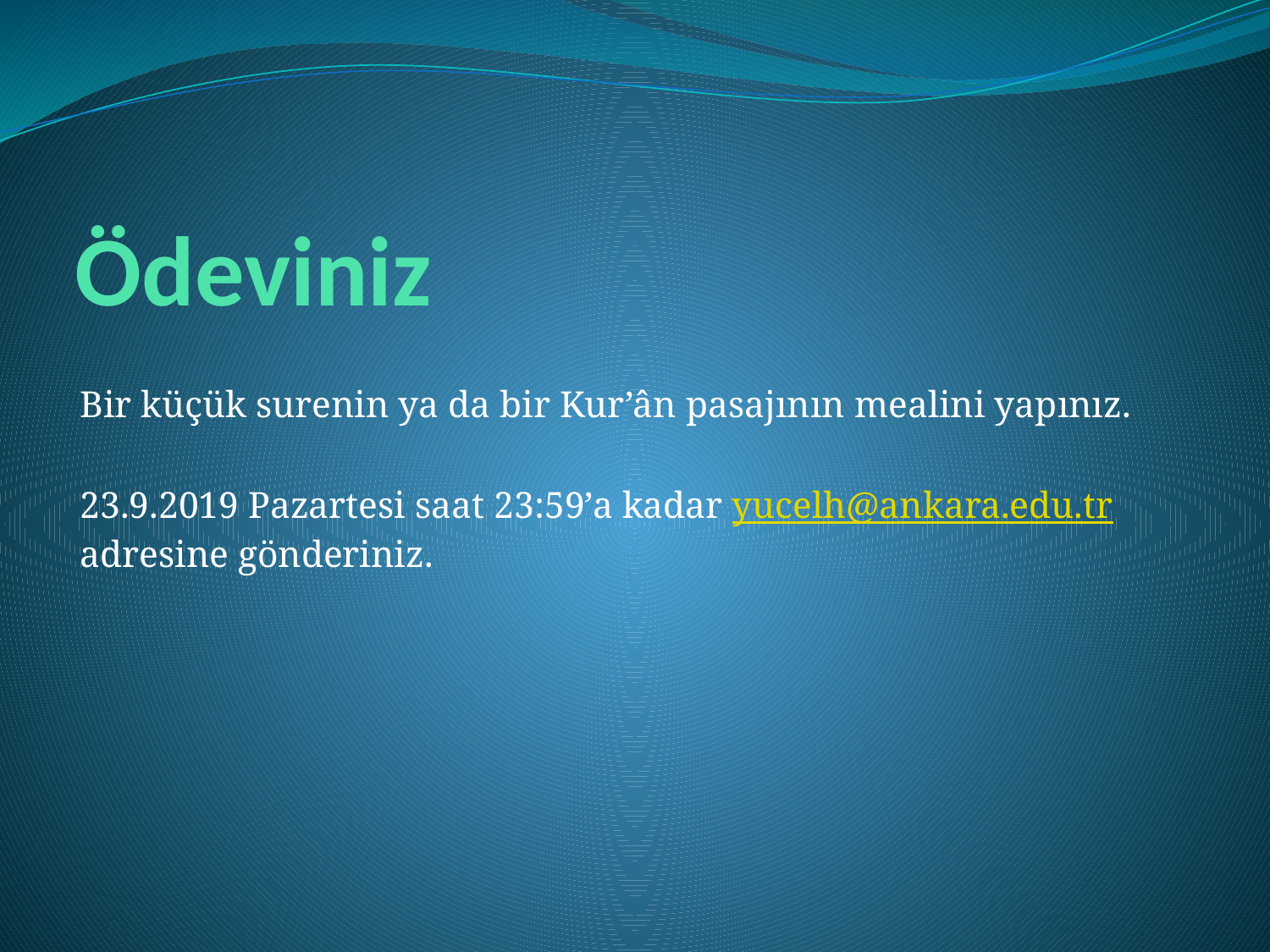

# Ödeviniz
Bir küçük surenin ya da bir Kur’ân pasajının mealini yapınız.

23.9.2019 Pazartesi saat 23:59’a kadar yucelh@ankara.edu.tr adresine gönderiniz.